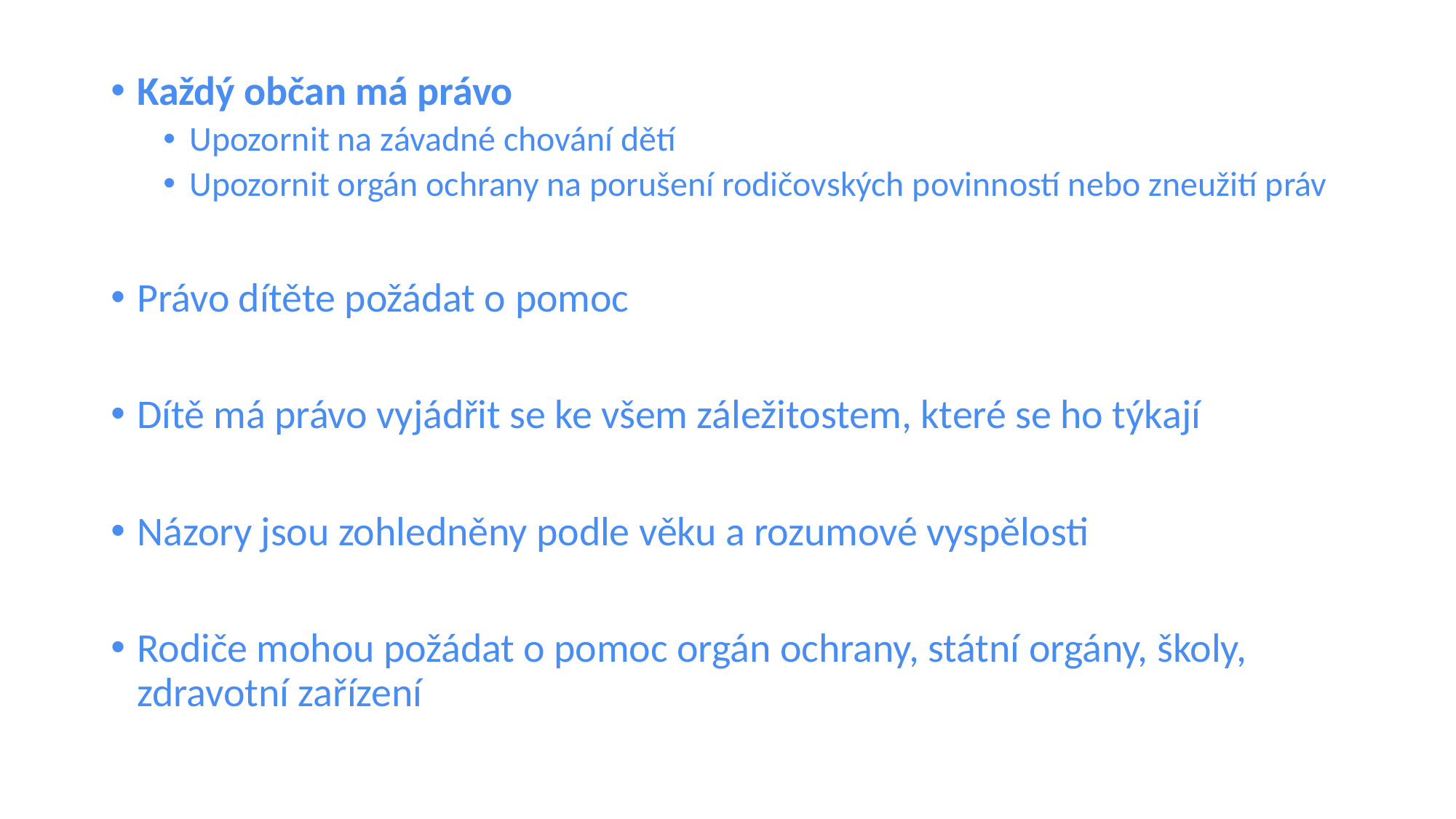

Každý občan má právo
Upozornit na závadné chování dětí
Upozornit orgán ochrany na porušení rodičovských povinností nebo zneužití práv

Právo dítěte požádat o pomoc

Dítě má právo vyjádřit se ke všem záležitostem, které se ho týkají

Názory jsou zohledněny podle věku a rozumové vyspělosti

Rodiče mohou požádat o pomoc orgán ochrany, státní orgány, školy, zdravotní zařízení